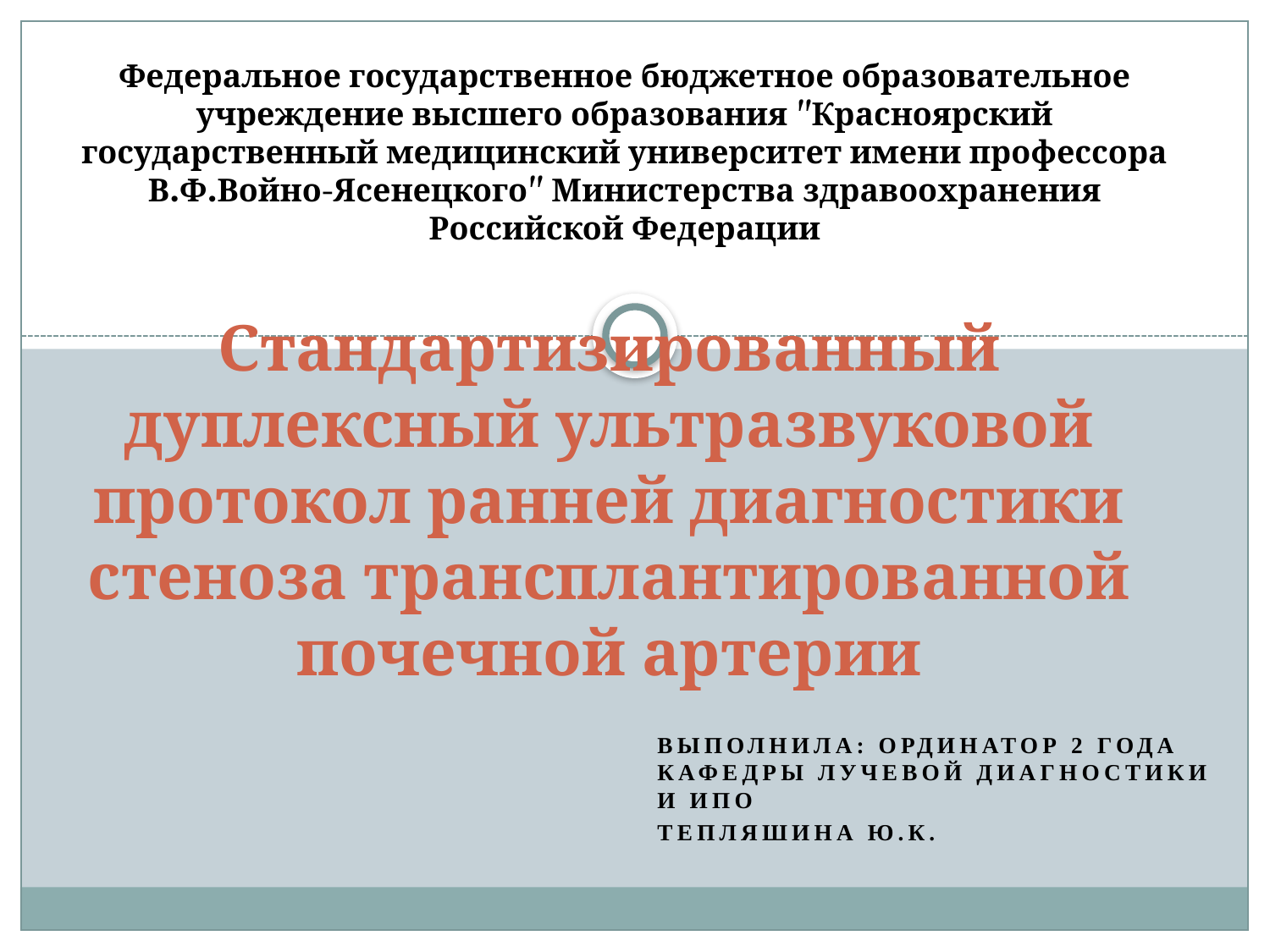

Федеральное государственное бюджетное образовательное учреждение высшего образования "Красноярский государственный медицинский университет имени профессора В.Ф.Войно-Ясенецкого" Министерства здравоохранения Российской Федерации

# Стандартизированный дуплексный ультразвуковой протокол ранней диагностики стеноза трансплантированной почечной артерии
Выполнила: ординатор 2 года кафедры лучевой диагностики и ИПО
Тепляшина Ю.К.